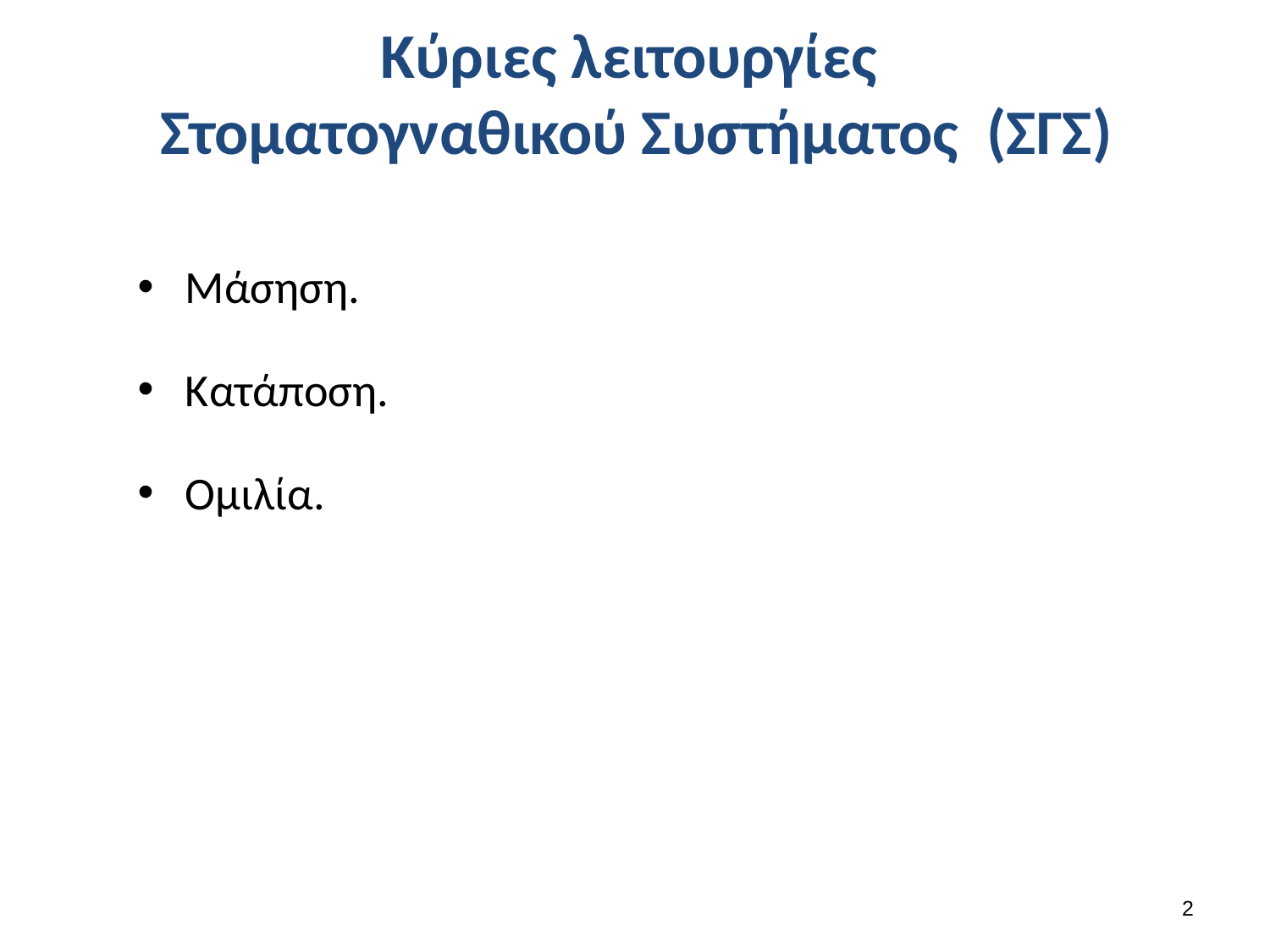

# Κύριες λειτουργίες Στοματογναθικού Συστήματος  (ΣΓΣ)
Μάσηση.
Κατάποση.
Ομιλία.
2